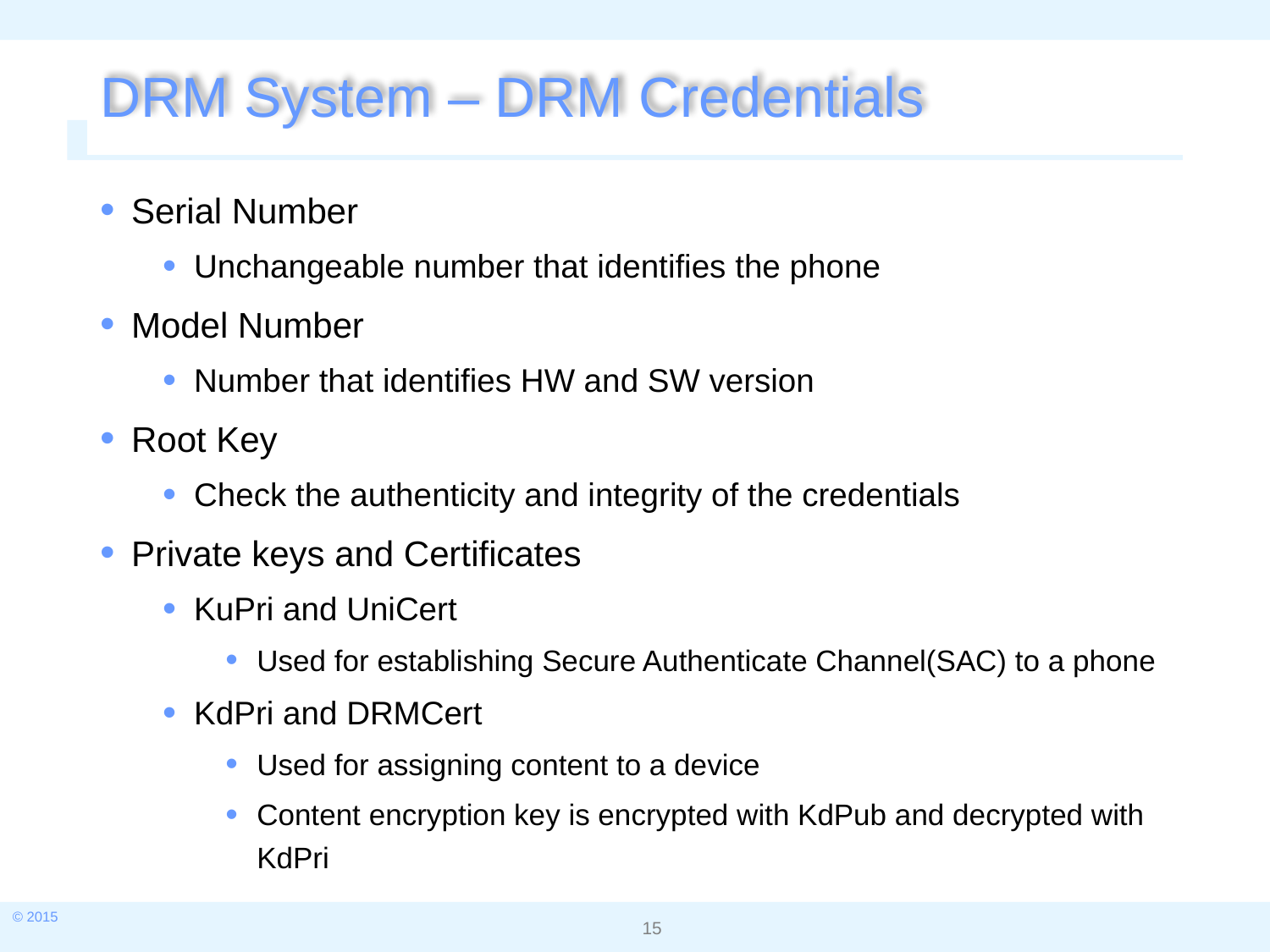

# DRM System – DRM Credentials
Serial Number
Unchangeable number that identifies the phone
Model Number
Number that identifies HW and SW version
Root Key
Check the authenticity and integrity of the credentials
Private keys and Certificates
KuPri and UniCert
Used for establishing Secure Authenticate Channel(SAC) to a phone
KdPri and DRMCert
Used for assigning content to a device
Content encryption key is encrypted with KdPub and decrypted with KdPri

15